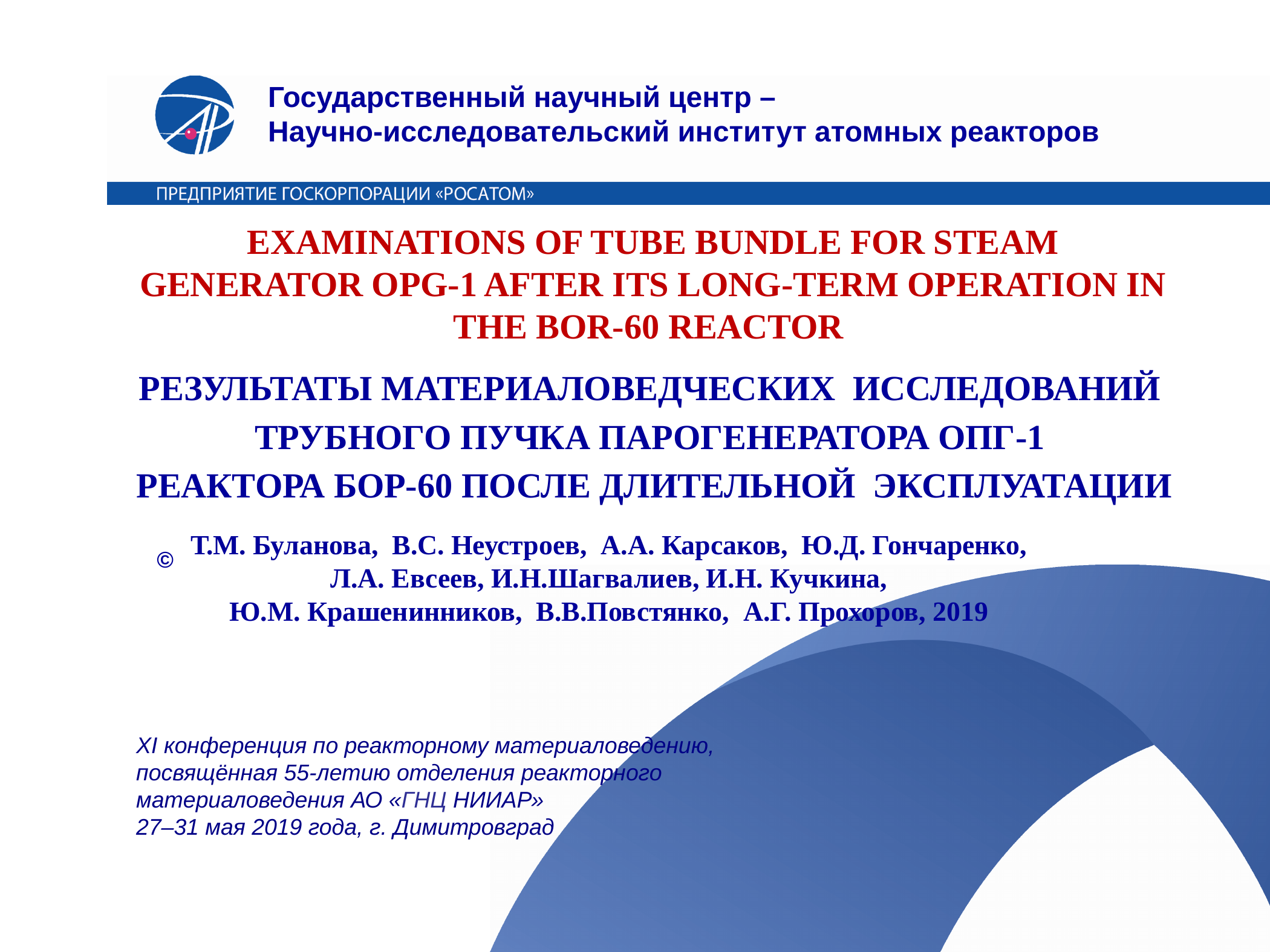

# Государственный научный центр – Научно-исследовательский институт атомных реакторов
EXAMINATIONS OF TUBE BUNDLE FOR STEAM GENERATOR OPG-1 AFTER ITS LONG-TERM OPERATION IN THE BOR-60 REACTOR
РЕЗУЛЬТАТЫ МАТЕРИАЛОВЕДЧЕСКИХ  ИССЛЕДОВАНИЙ  ТРУБНОГО ПУЧКА ПАРОГЕНЕРАТОРА ОПГ-1
РЕАКТОРА БОР-60 ПОСЛЕ ДЛИТЕЛЬНОЙ  ЭКСПЛУАТАЦИИ

Т.М. Буланова,  В.С. Неустроев,  А.А. Карсаков,  Ю.Д. Гончаренко, Л.А. Евсеев, И.Н.Шагвалиев, И.Н. Кучкина,
Ю.М. Крашенинников,  В.В.Повстянко,  А.Г. Прохоров, 2019
©
ХI конференция по реакторному материаловедению,
посвящённая 55-летию отделения реакторного
материаловедения АО «ГНЦ НИИАР»
27–31 мая 2019 года, г. Димитровград